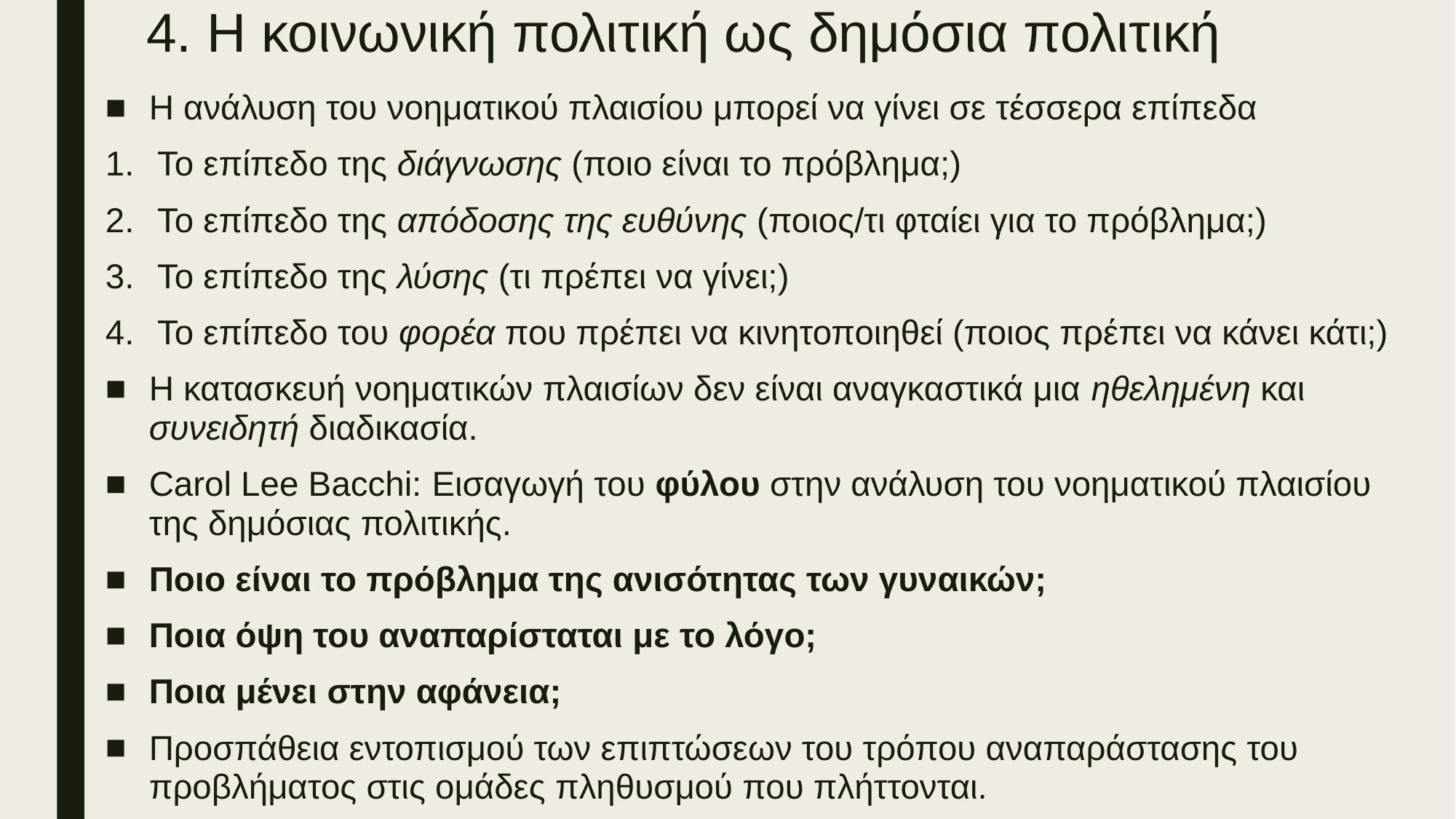

# 4. Η κοινωνική πολιτική ως δημόσια πολιτική
Η ανάλυση του νοηματικού πλαισίου μπορεί να γίνει σε τέσσερα επίπεδα
Το επίπεδο της διάγνωσης (ποιο είναι το πρόβλημα;)
Το επίπεδο της απόδοσης της ευθύνης (ποιος/τι φταίει για το πρόβλημα;)
Το επίπεδο της λύσης (τι πρέπει να γίνει;)
Το επίπεδο του φορέα που πρέπει να κινητοποιηθεί (ποιος πρέπει να κάνει κάτι;)
Η κατασκευή νοηματικών πλαισίων δεν είναι αναγκαστικά μια ηθελημένη και συνειδητή διαδικασία.
Carol Lee Bacchi: Εισαγωγή του φύλου στην ανάλυση του νοηματικού πλαισίου της δημόσιας πολιτικής.
Ποιο είναι το πρόβλημα της ανισότητας των γυναικών;
Ποια όψη του αναπαρίσταται με το λόγο;
Ποια μένει στην αφάνεια;
Προσπάθεια εντοπισμού των επιπτώσεων του τρόπου αναπαράστασης του προβλήματος στις ομάδες πληθυσμού που πλήττονται.